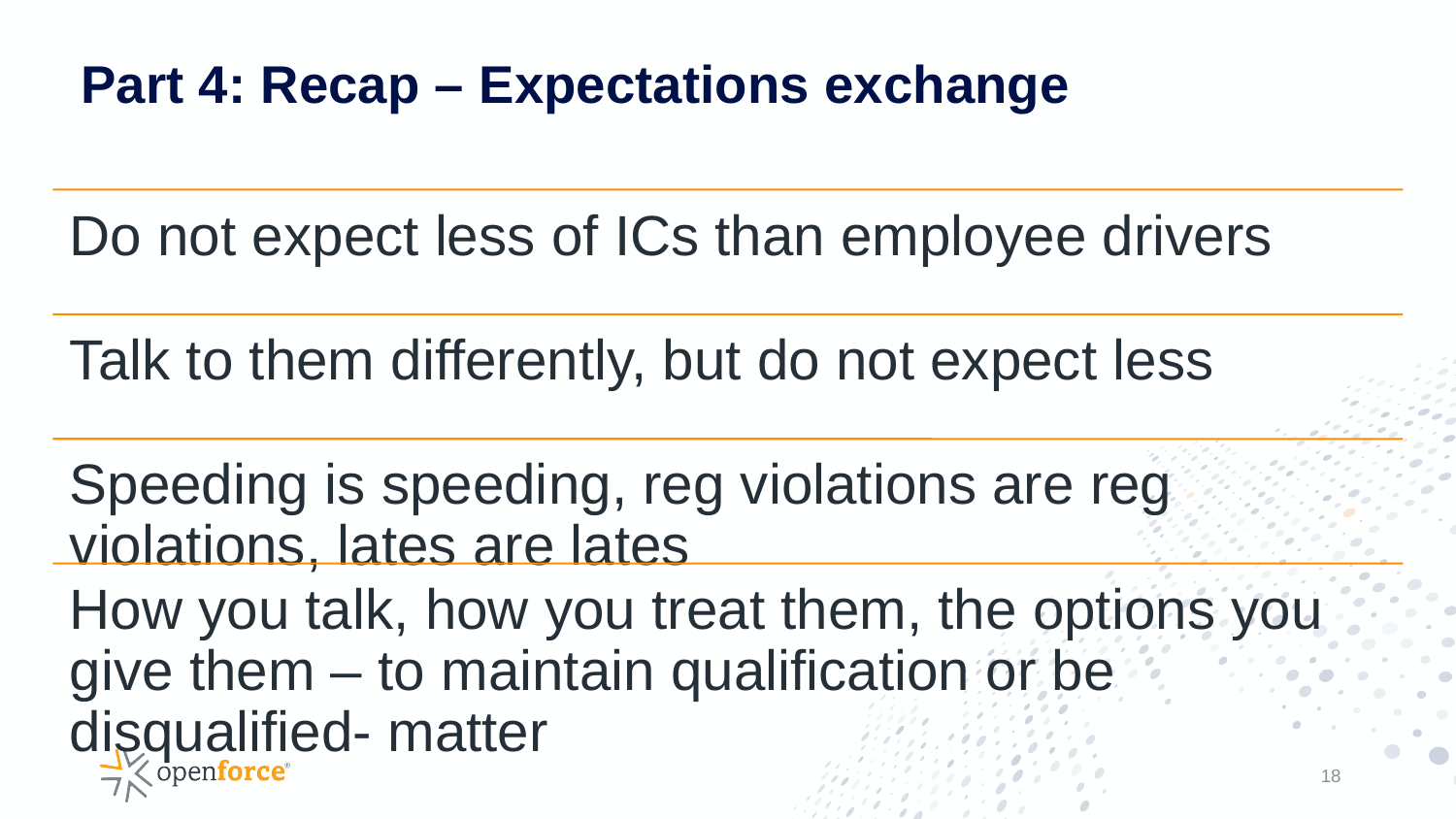

# Part 4: Recap – Expectations exchange
Do not expect less of ICs than employee drivers
Talk to them differently, but do not expect less
Speeding is speeding, reg violations are reg violations, lates are lates
How you talk, how you treat them, the options you give them – to maintain qualification or be disqualified- matter
18